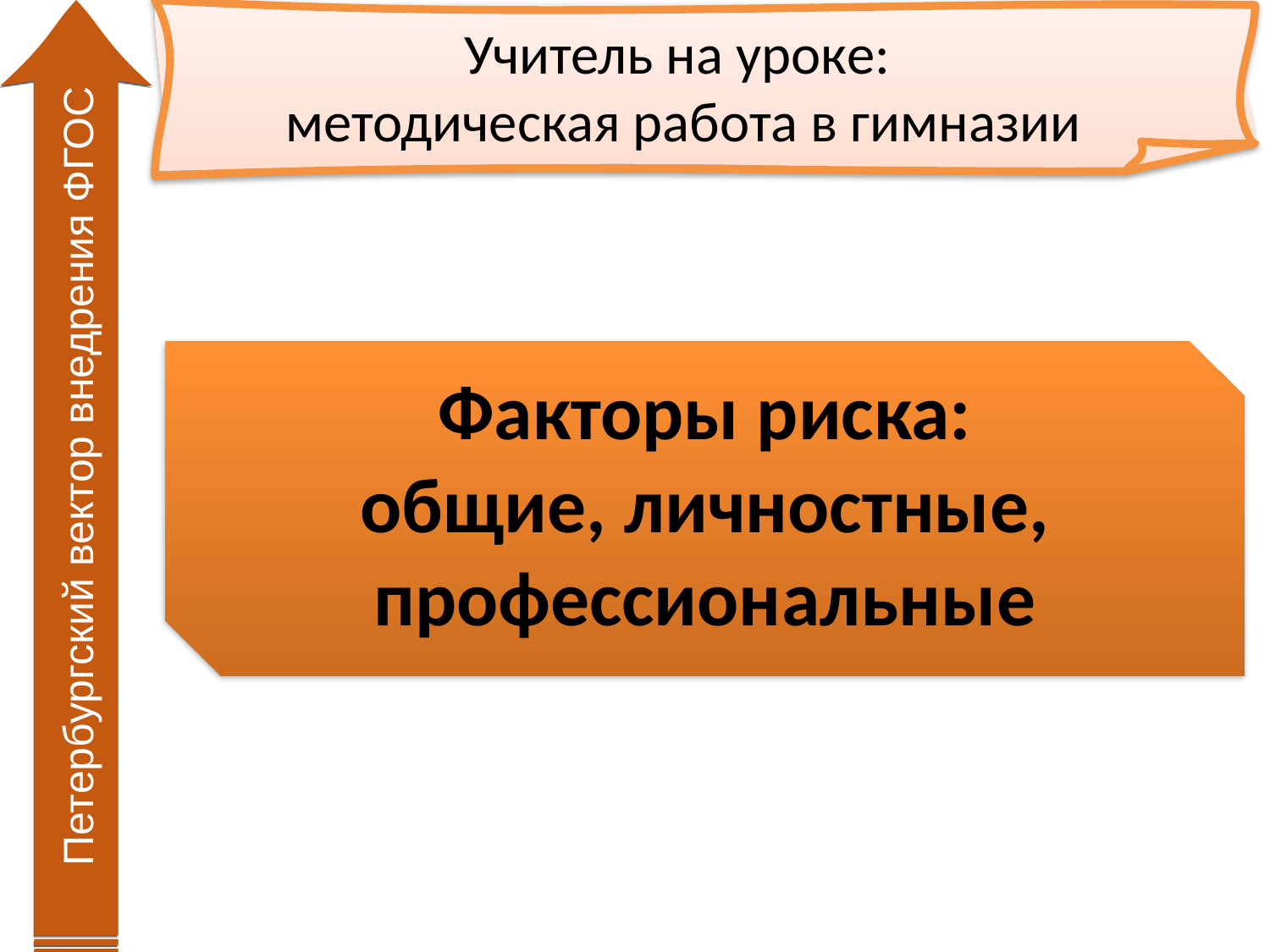

Учитель на уроке:
методическая работа в гимназии

Факторы риска:
общие, личностные, профессиональные
Петербургский вектор внедрения ФГОС